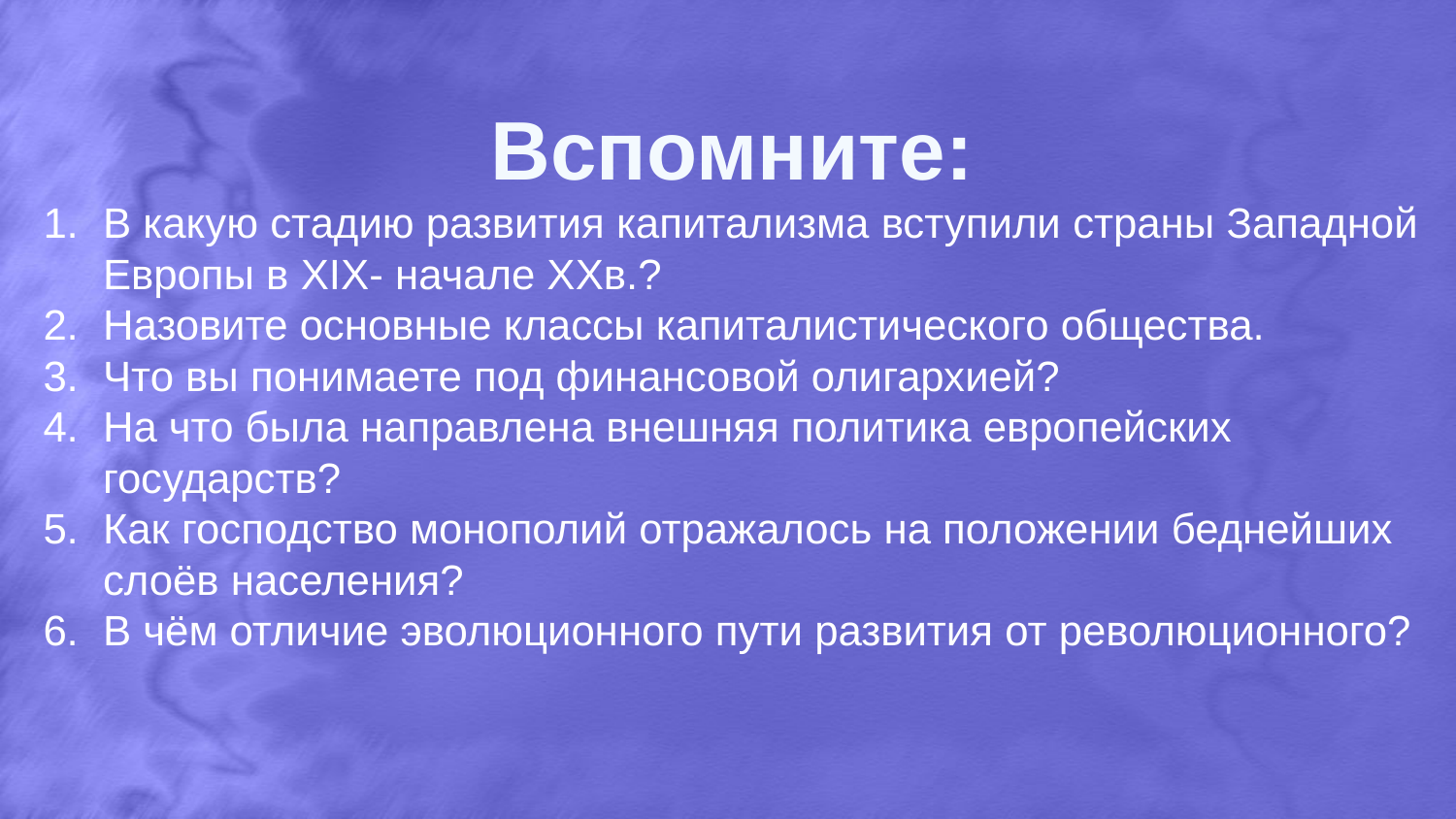

Вспомните:
В какую стадию развития капитализма вступили страны Западной Европы в XIX- начале XXв.?
Назовите основные классы капиталистического общества.
Что вы понимаете под финансовой олигархией?
На что была направлена внешняя политика европейских государств?
Как господство монополий отражалось на положении беднейших слоёв населения?
В чём отличие эволюционного пути развития от революционного?